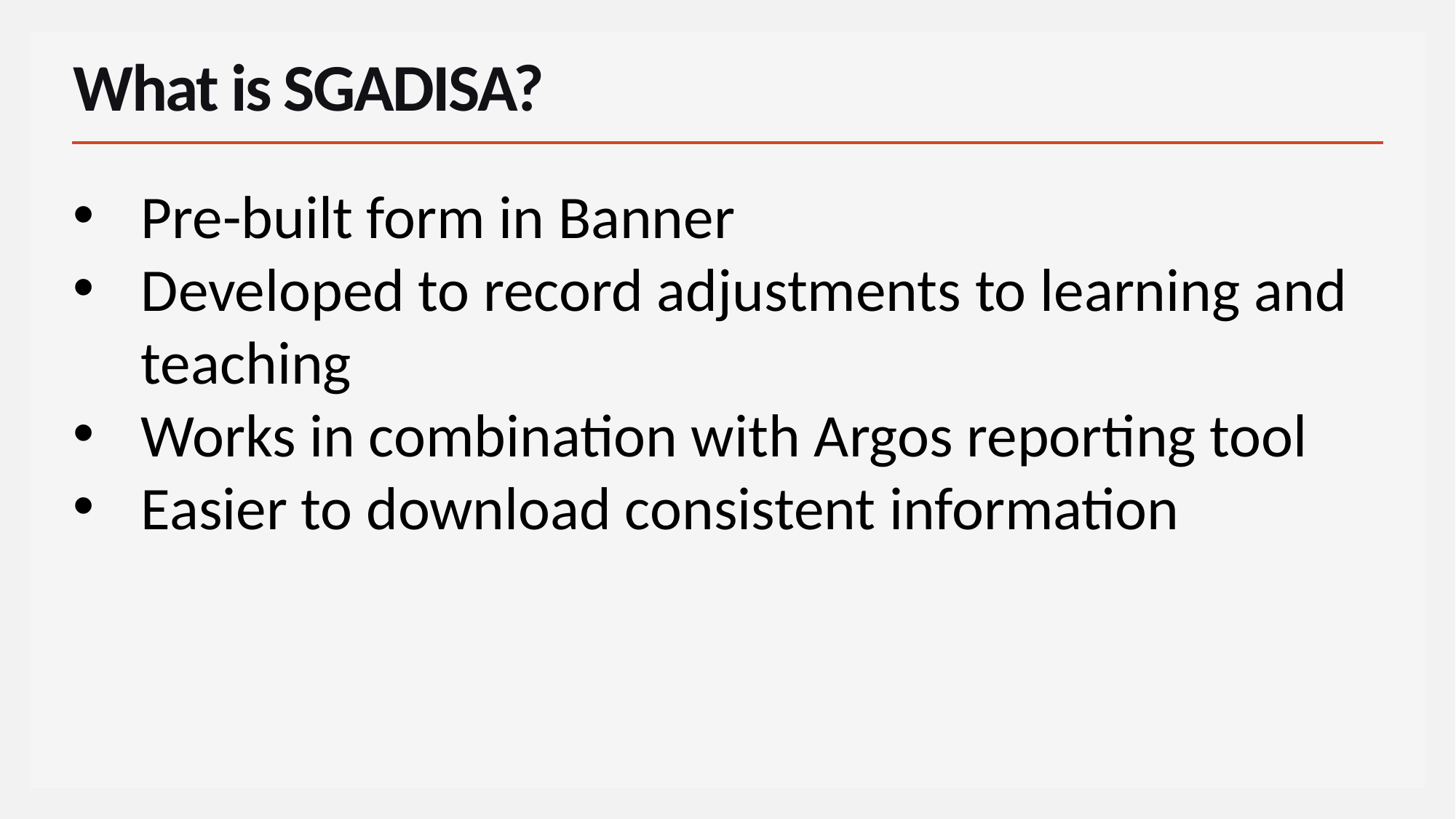

# What is SGADISA?
Pre-built form in Banner
Developed to record adjustments to learning and teaching
Works in combination with Argos reporting tool
Easier to download consistent information